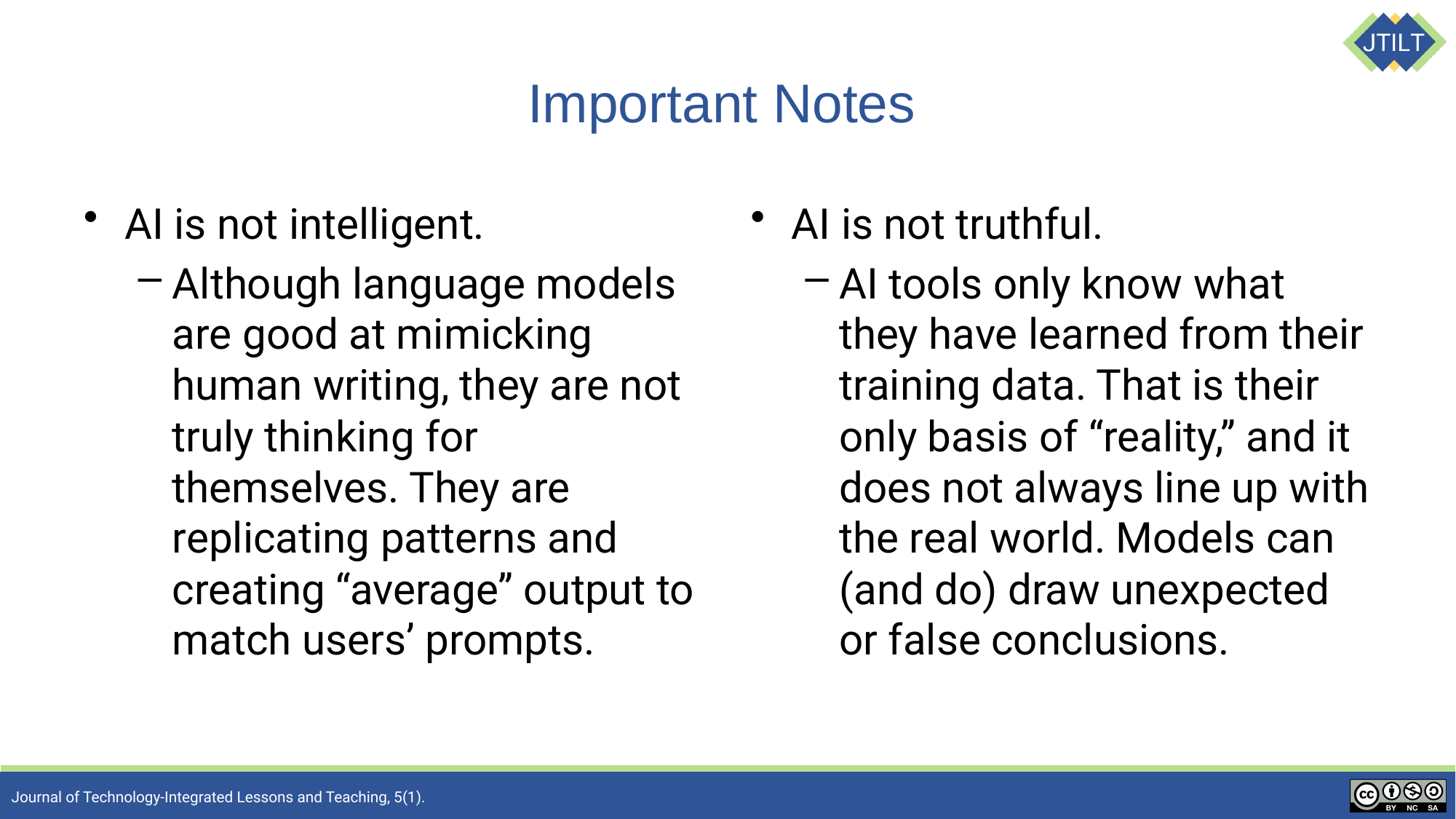

# Important Notes
AI is not intelligent.
Although language models are good at mimicking human writing, they are not truly thinking for themselves. They are replicating patterns and creating “average” output to match users’ prompts.
AI is not truthful.
AI tools only know what they have learned from their training data. That is their only basis of “reality,” and it does not always line up with the real world. Models can (and do) draw unexpected or false conclusions.